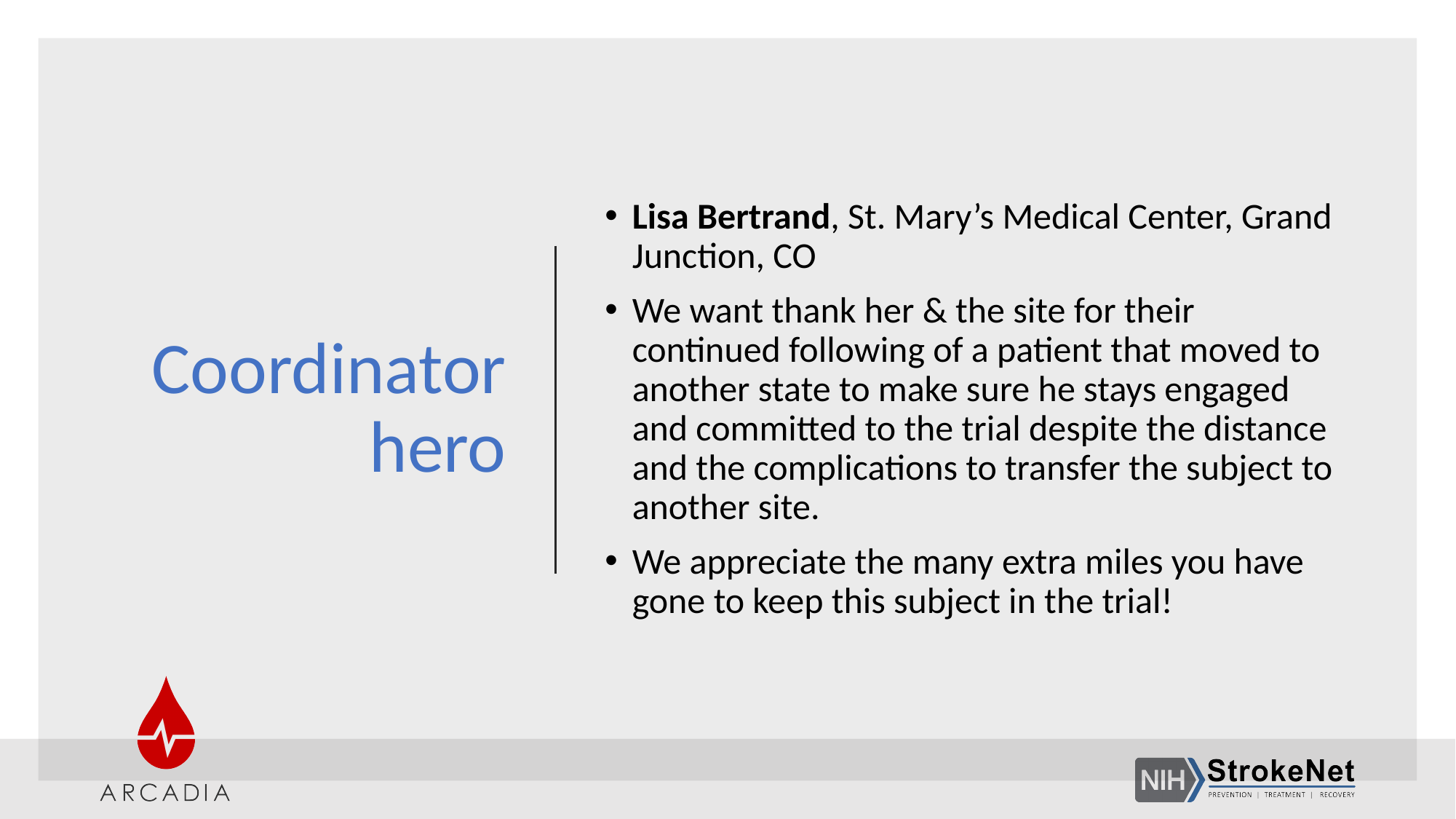

# Coordinator hero
Lisa Bertrand, St. Mary’s Medical Center, Grand Junction, CO
We want thank her & the site for their continued following of a patient that moved to another state to make sure he stays engaged and committed to the trial despite the distance and the complications to transfer the subject to another site.
We appreciate the many extra miles you have gone to keep this subject in the trial!